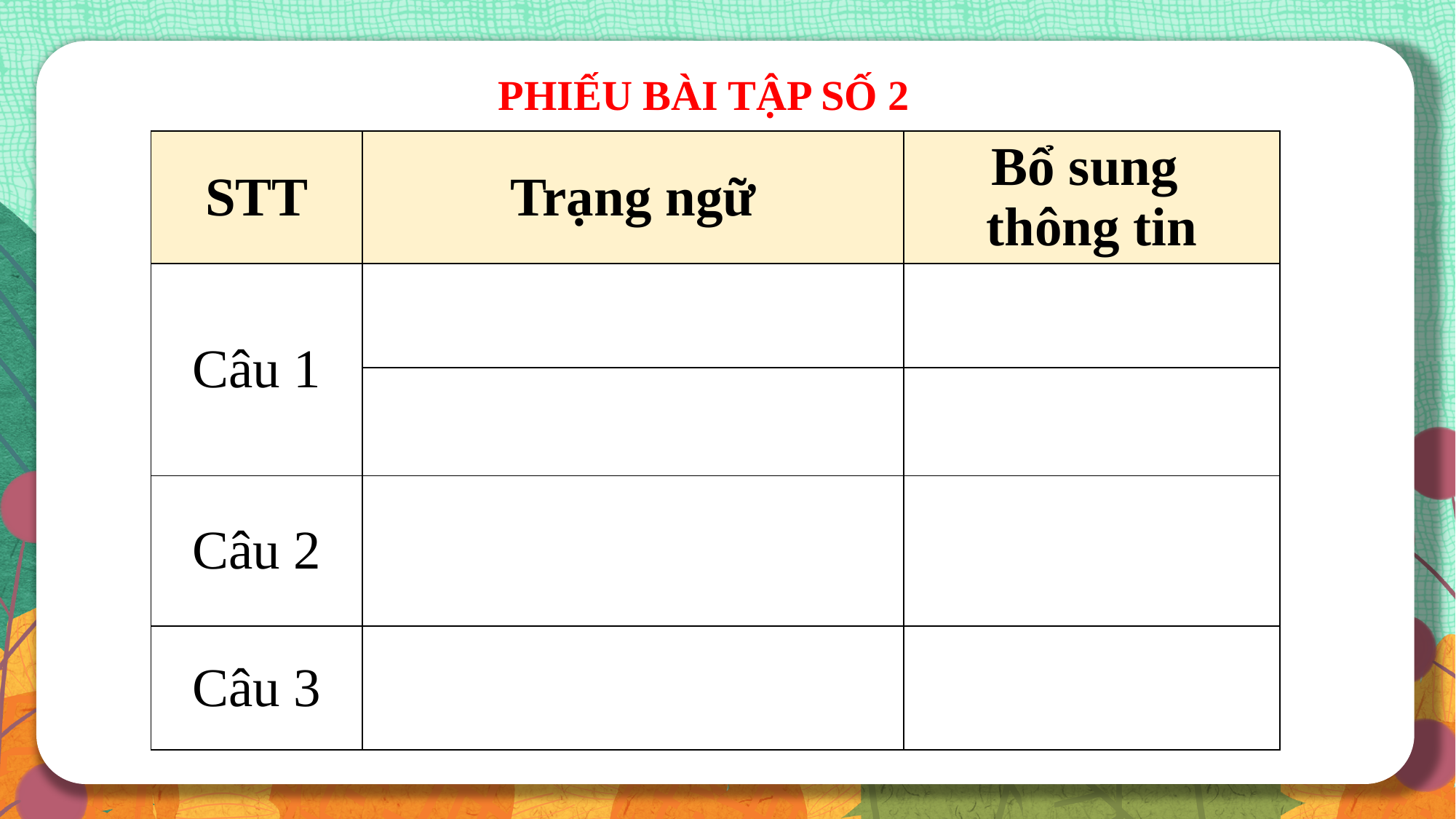

PHIẾU BÀI TẬP SỐ 2
| STT | Trạng ngữ | Bổ sung thông tin |
| --- | --- | --- |
| Câu 1 |  |  |
|  |  |  |
| Câu 2 |  |  |
| Câu 3 |  |  |